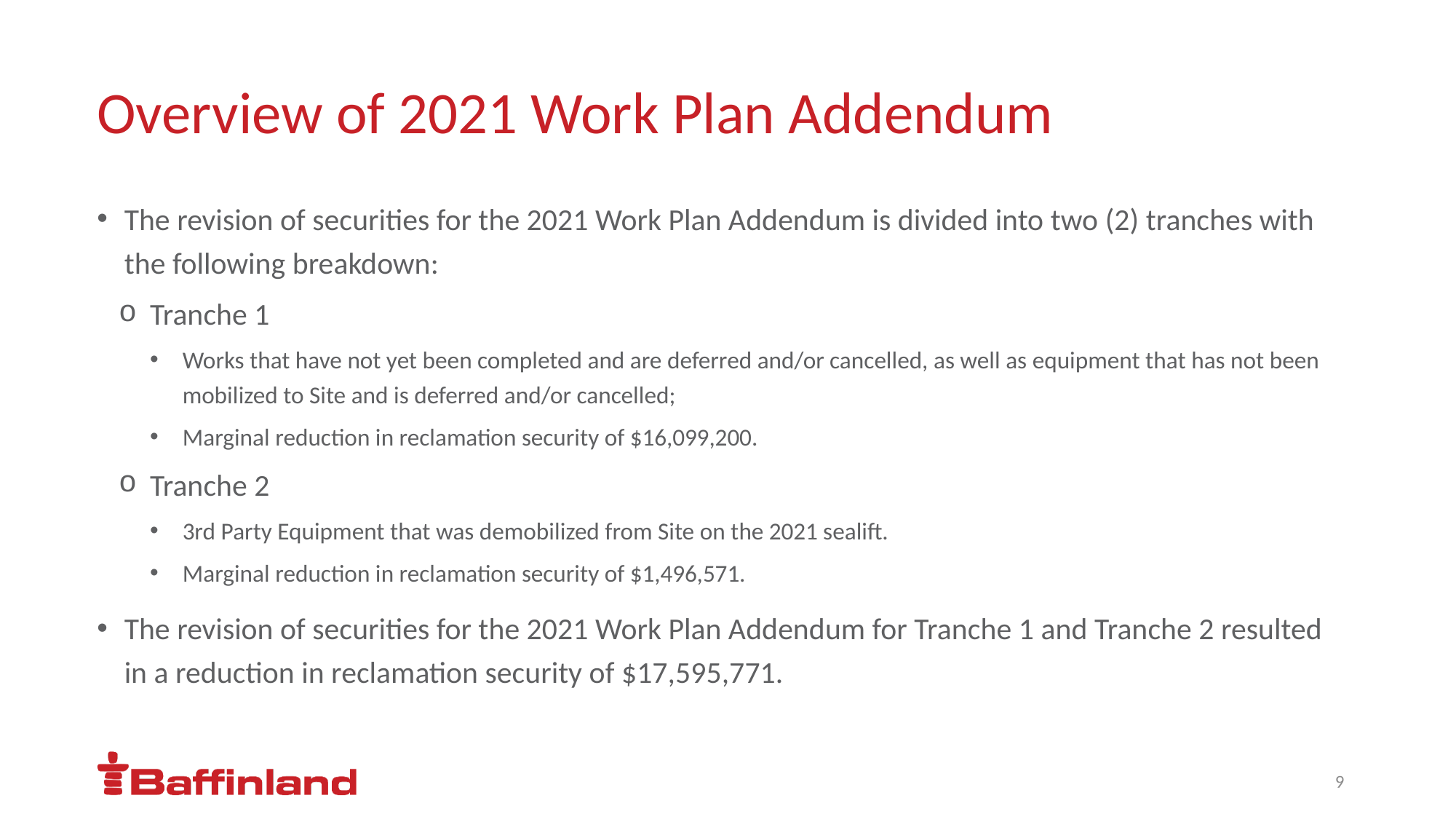

# Overview of 2021 Work Plan Addendum
The revision of securities for the 2021 Work Plan Addendum is divided into two (2) tranches with the following breakdown:
Tranche 1
Works that have not yet been completed and are deferred and/or cancelled, as well as equipment that has not been mobilized to Site and is deferred and/or cancelled;
Marginal reduction in reclamation security of $16,099,200.
Tranche 2
3rd Party Equipment that was demobilized from Site on the 2021 sealift.
Marginal reduction in reclamation security of $1,496,571.
The revision of securities for the 2021 Work Plan Addendum for Tranche 1 and Tranche 2 resulted in a reduction in reclamation security of $17,595,771.
9